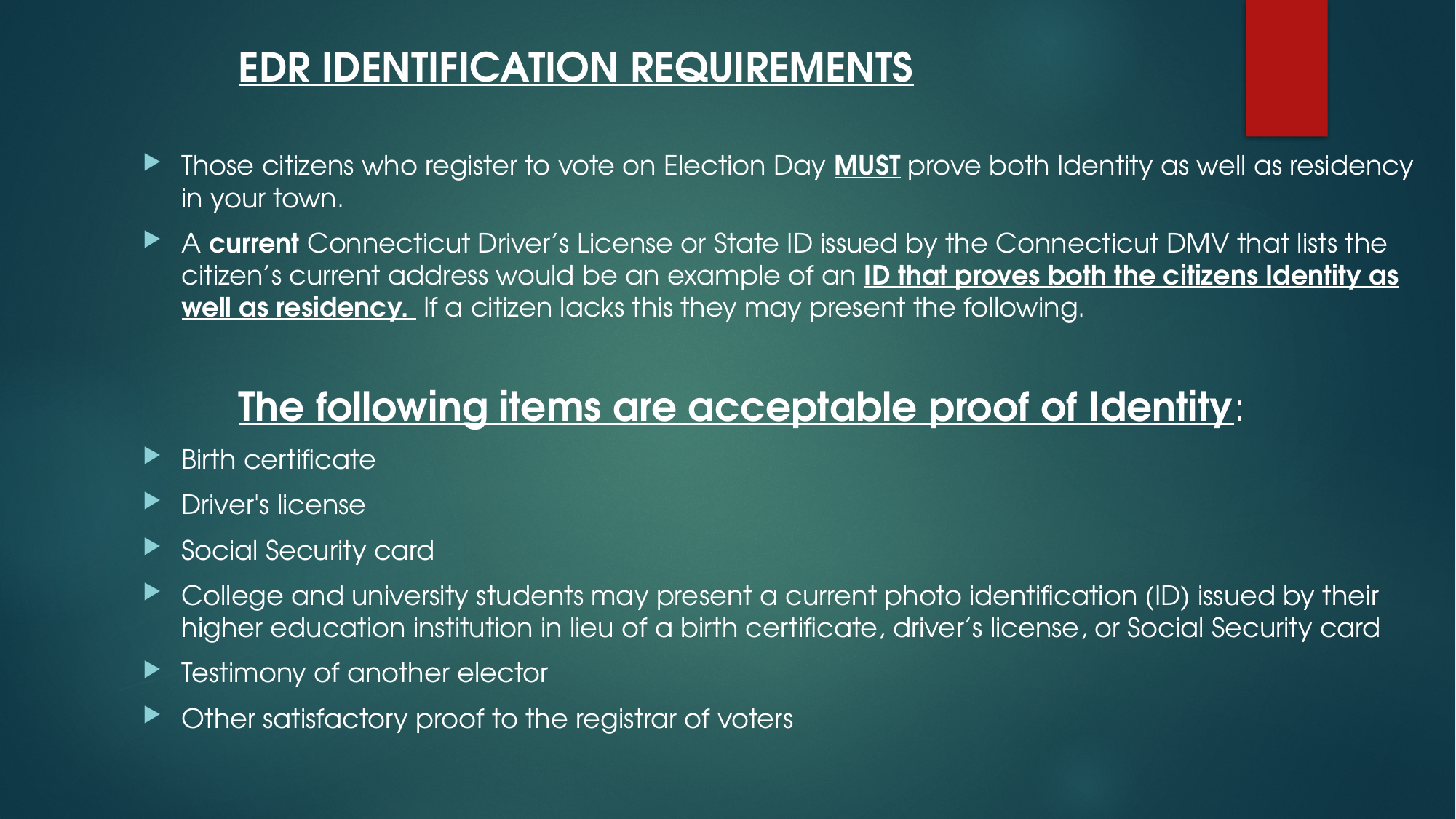

EDR IDENTIFICATION REQUIREMENTS

Those citizens who register to vote on Election Day MUST prove both Identity as well as residency in your town.
A current Connecticut Driver’s License or State ID issued by the Connecticut DMV that lists the citizen’s current address would be an example of an ID that proves both the citizens Identity as well as residency.  If a citizen lacks this they may present the following.

	The following items are acceptable proof of Identity:
Birth certificate
Driver's license
Social Security card
College and university students may present a current photo identification (ID) issued by their higher education institution in lieu of a birth certificate, driver’s license, or Social Security card
Testimony of another elector
Other satisfactory proof to the registrar of voters